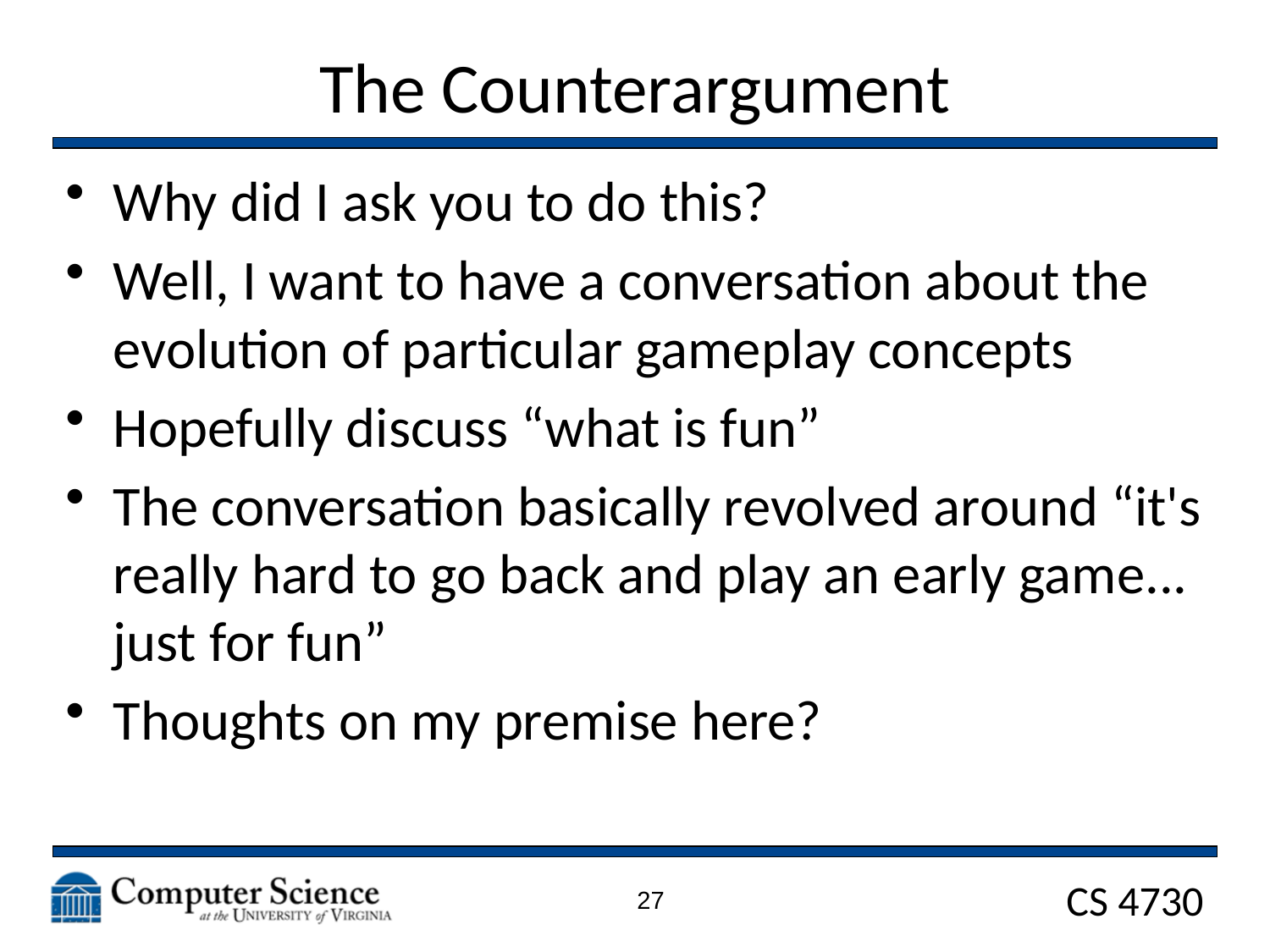

# The Counterargument
Why did I ask you to do this?
Well, I want to have a conversation about the evolution of particular gameplay concepts
Hopefully discuss “what is fun”
The conversation basically revolved around “it's really hard to go back and play an early game... just for fun”
Thoughts on my premise here?
27